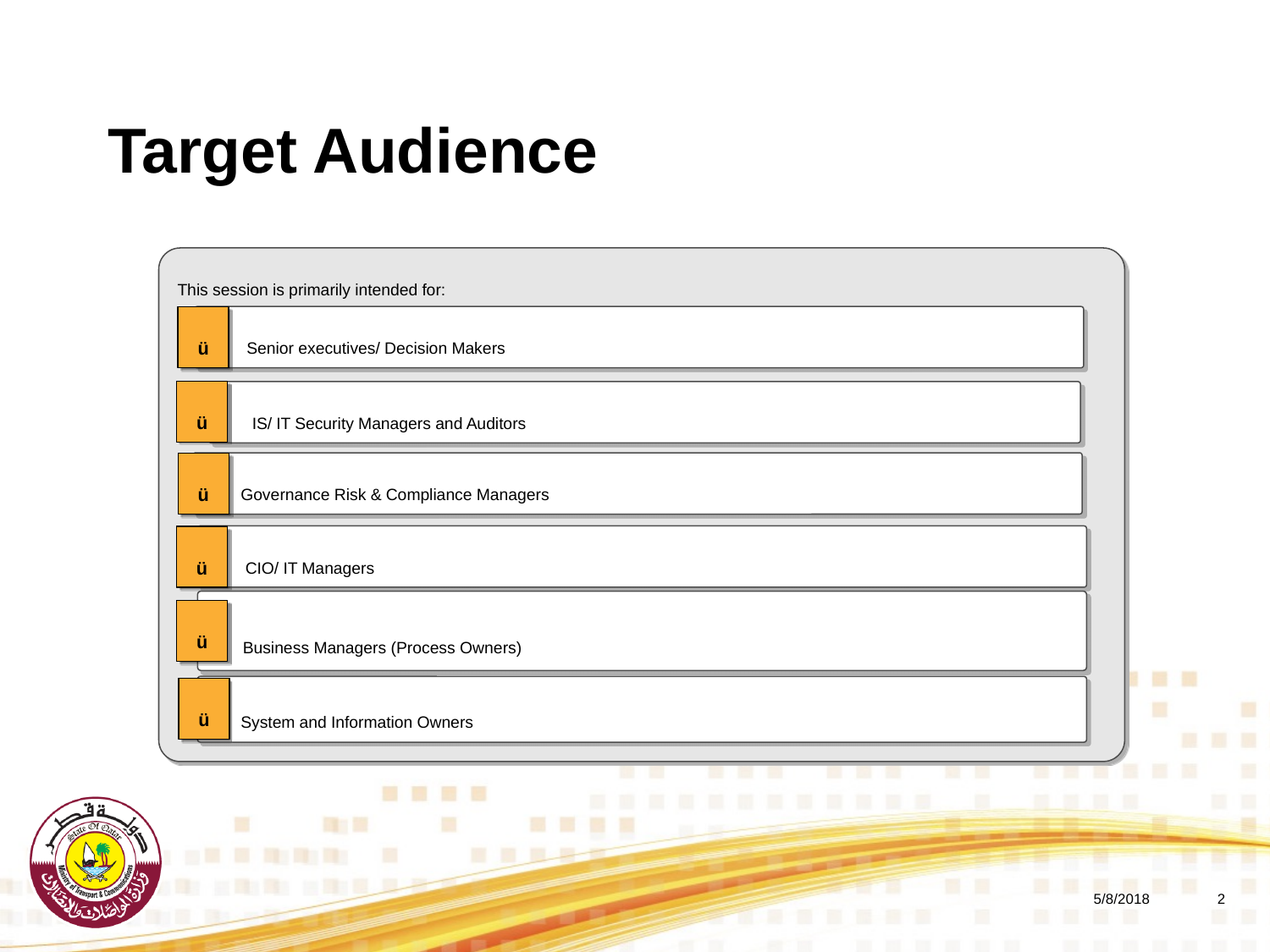

# Target Audience
This session is primarily intended for:
ü
   Senior executives/ Decision Makers
ü
 IS/ IT Security Managers and Auditors
ü
  Governance Risk & Compliance Managers
  CIO/ IT Managers
ü
ü
 Business Managers (Process Owners)
ü
 System and Information Owners
5/8/2018
2